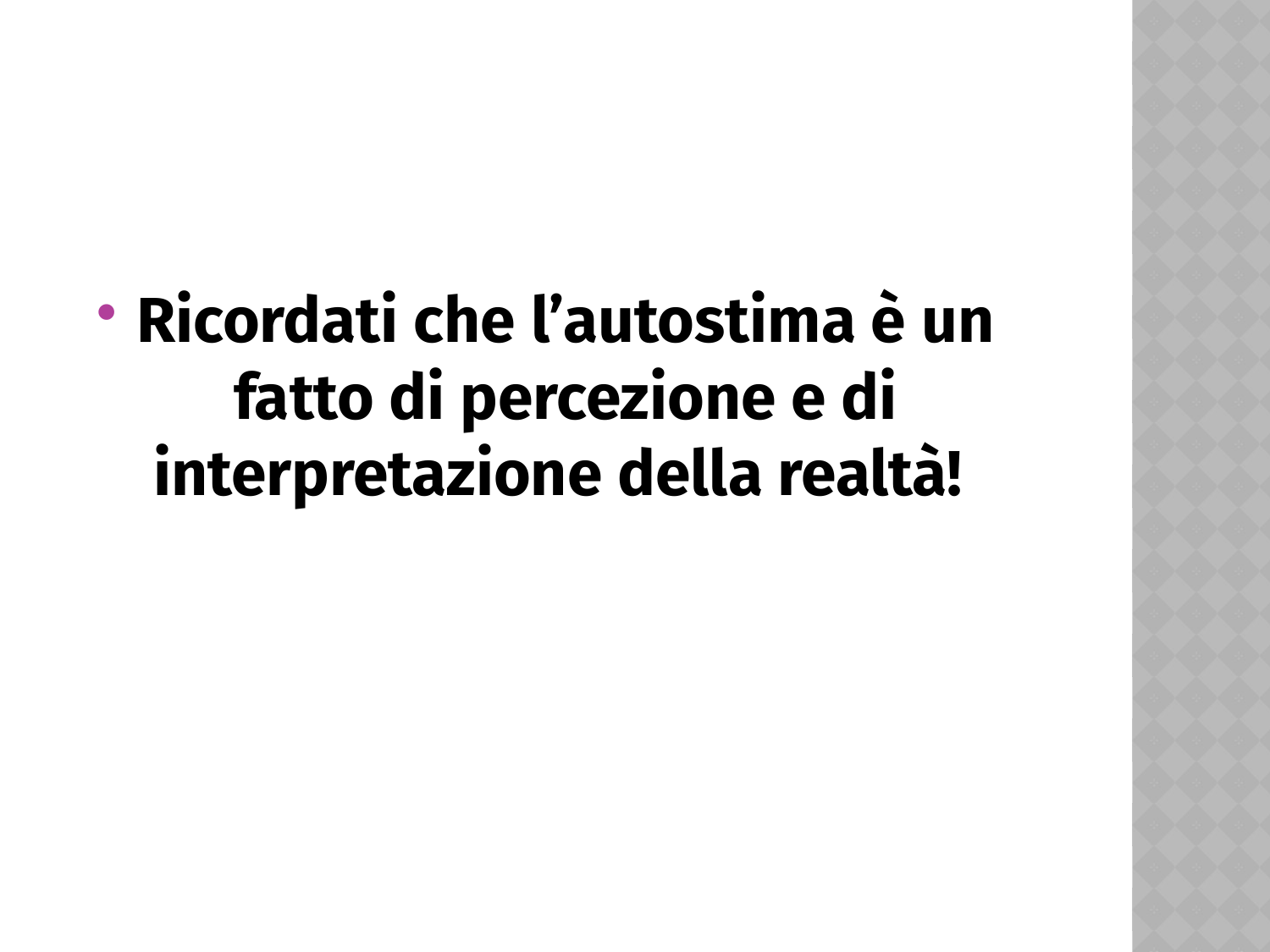

Ricordati che l’autostima è un fatto di percezione e di interpretazione della realtà!